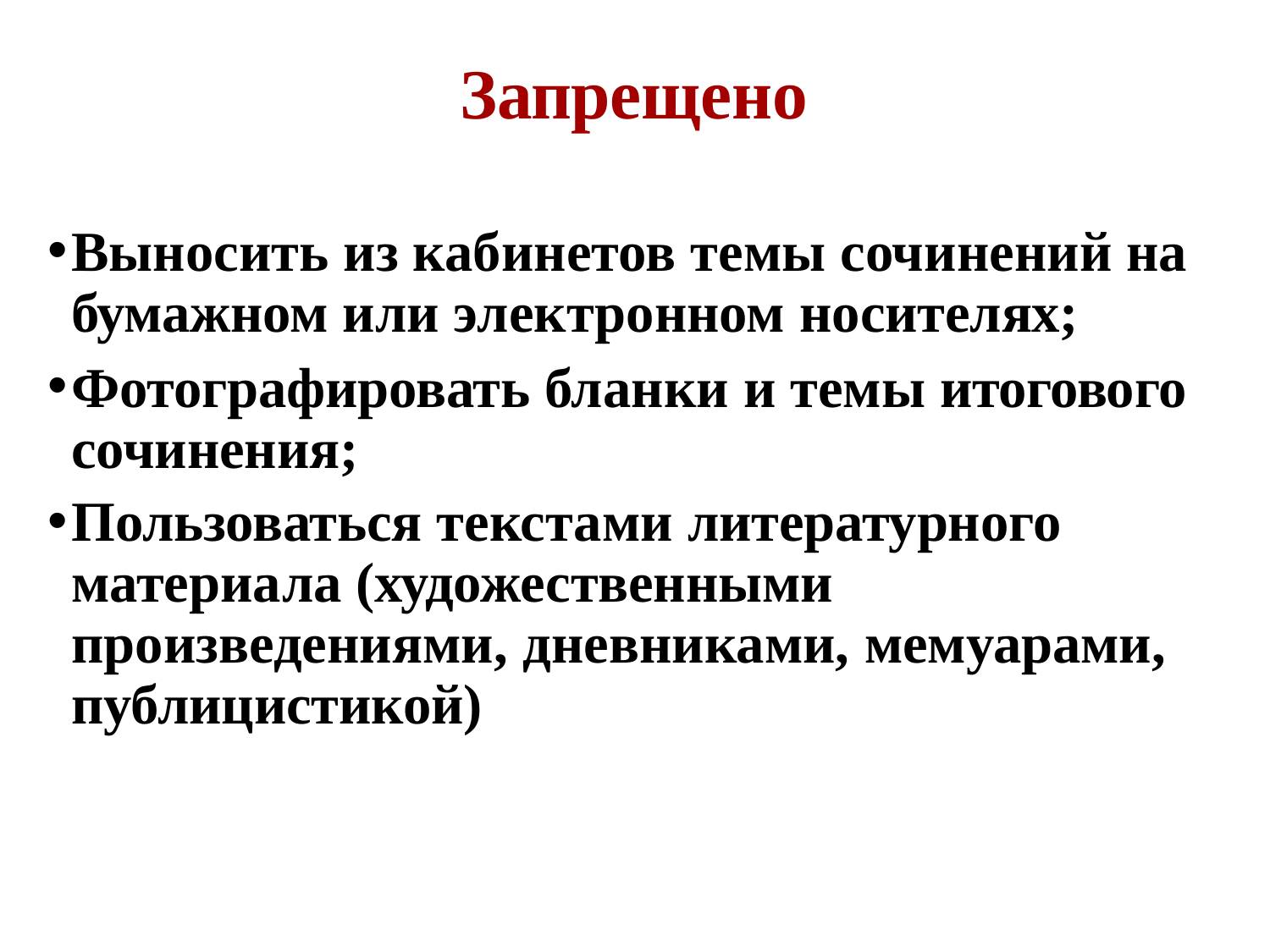

# Запрещено
Выносить из кабинетов темы сочинений на бумажном или электронном носителях;
Фотографировать бланки и темы итогового сочинения;
Пользоваться текстами литературного материала (художественными произведениями, дневниками, мемуарами, публицистикой)